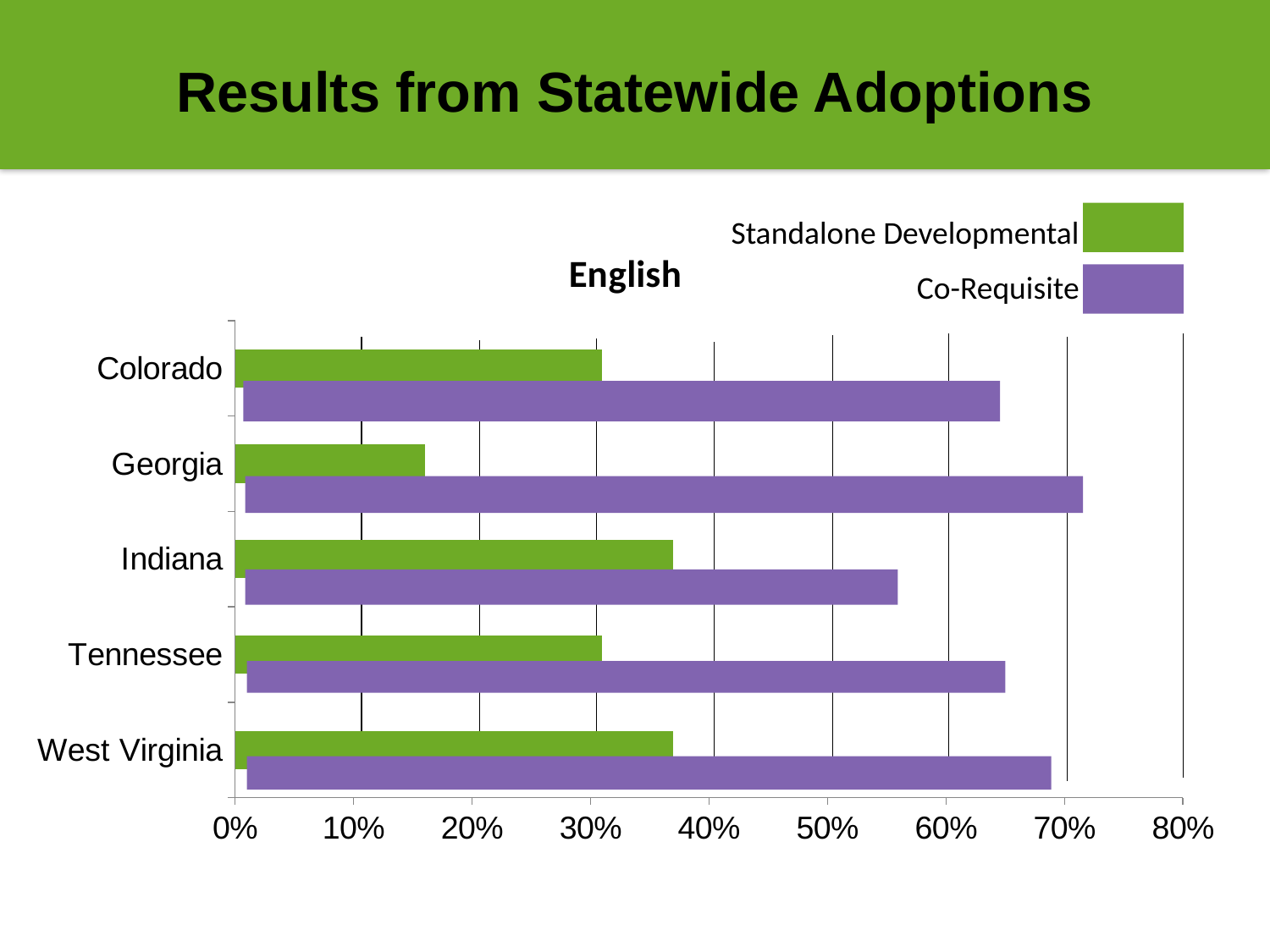

Results from Statewide Adoptions

Standalone Developmental

### Chart:

| Category | English |
|---|---|
| West Virginia | 0.37 |
| Tennessee | 0.31 |
| Indiana | 0.37 |
| Georgia | 0.16 |
| Colorado | 0.31 |
Co-Requisite